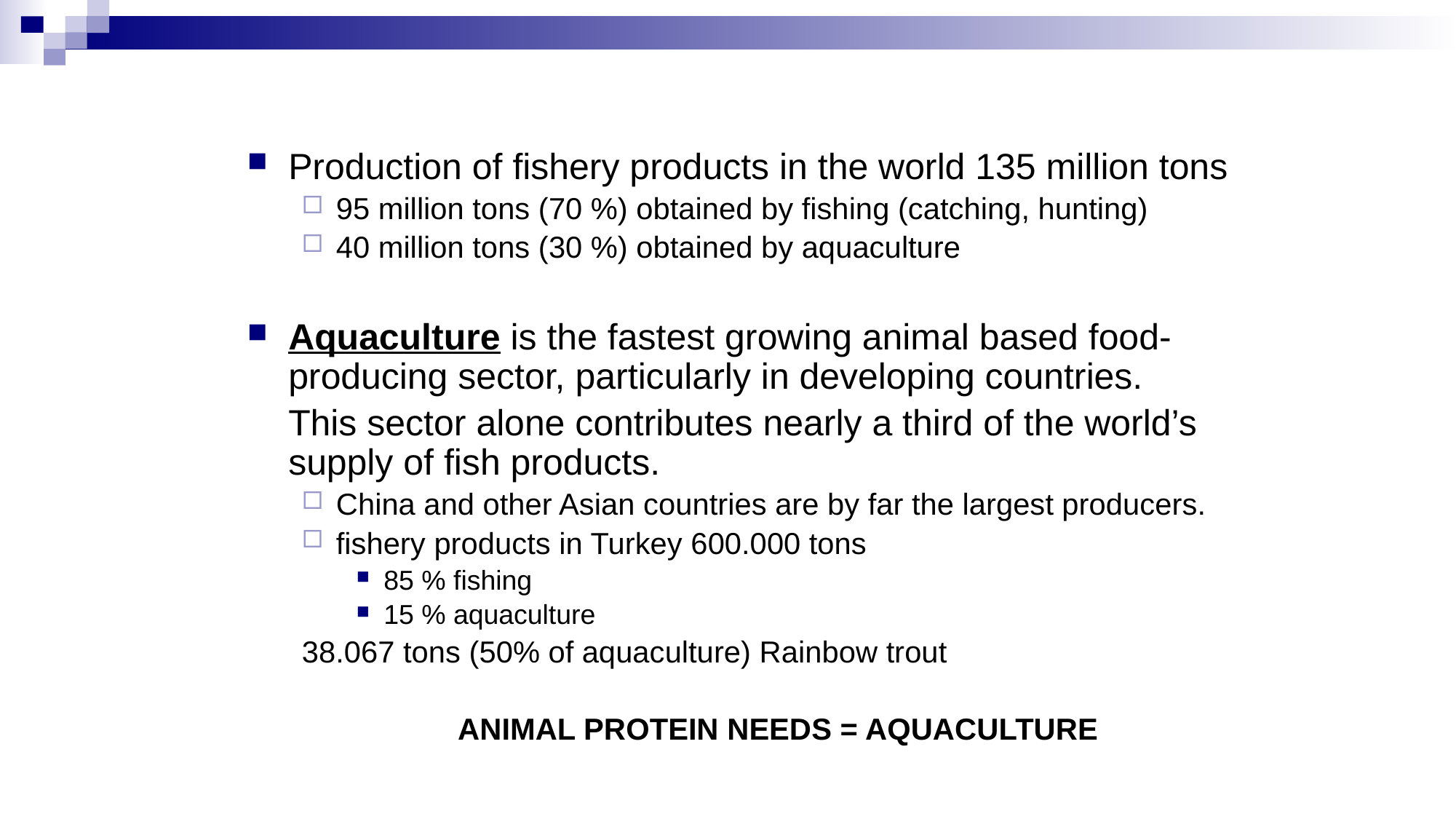

Production of fishery products in the world 135 million tons
95 million tons (70 %) obtained by fishing (catching, hunting)
40 million tons (30 %) obtained by aquaculture

Aquaculture is the fastest growing animal based food-producing sector, particularly in developing countries.
	This sector alone contributes nearly a third of the world’s supply of fish products.
China and other Asian countries are by far the largest producers.
fishery products in Turkey 600.000 tons
85 % fishing
15 % aquaculture
38.067 tons (50% of aquaculture) Rainbow trout

ANIMAL PROTEIN NEEDS = AQUACULTURE